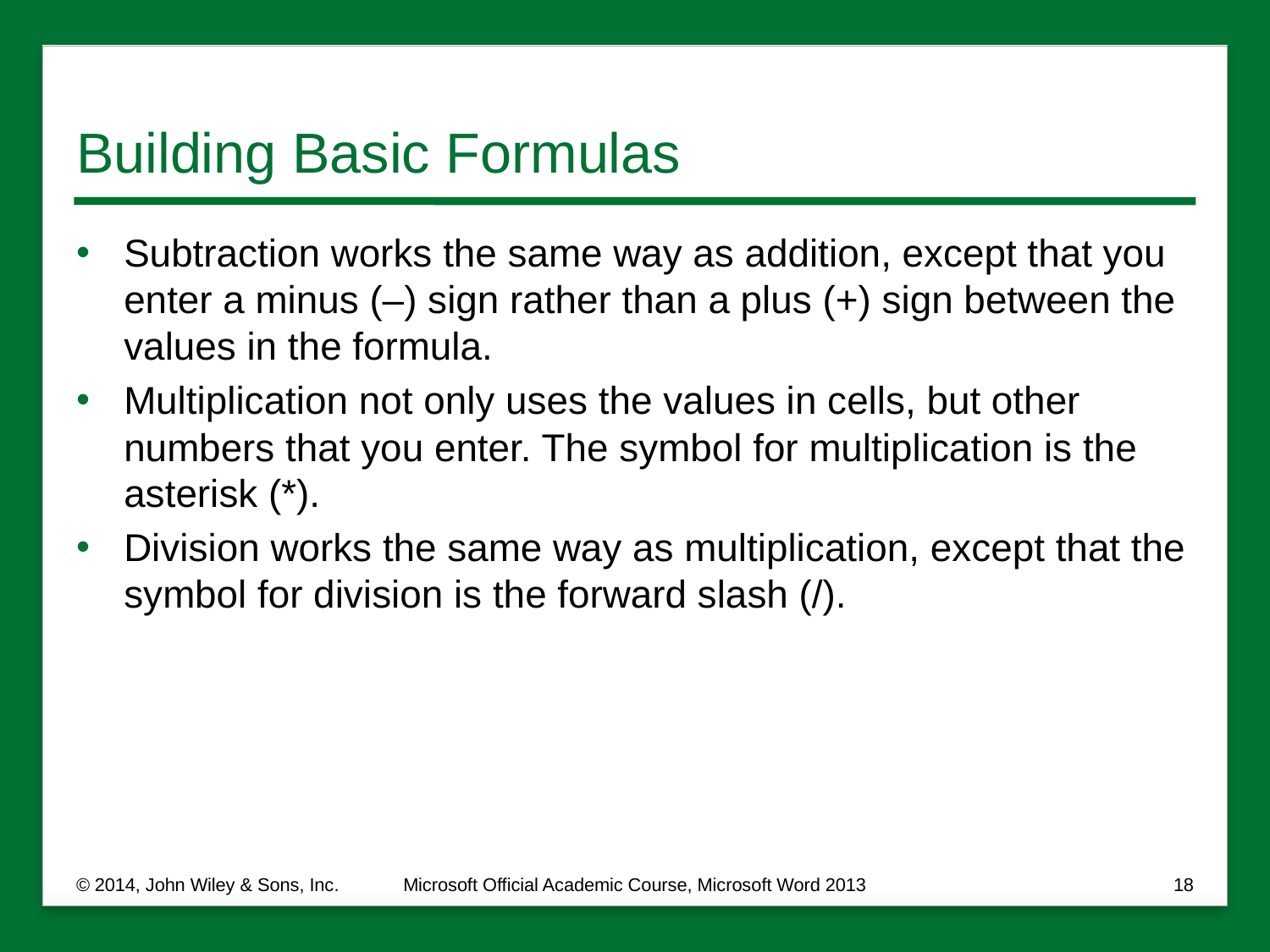

# Building Basic Formulas
Subtraction works the same way as addition, except that you enter a minus (–) sign rather than a plus (+) sign between the values in the formula.
Multiplication not only uses the values in cells, but other numbers that you enter. The symbol for multiplication is the asterisk (*).
Division works the same way as multiplication, except that the symbol for division is the forward slash (/).
© 2014, John Wiley & Sons, Inc.
Microsoft Official Academic Course, Microsoft Word 2013
18